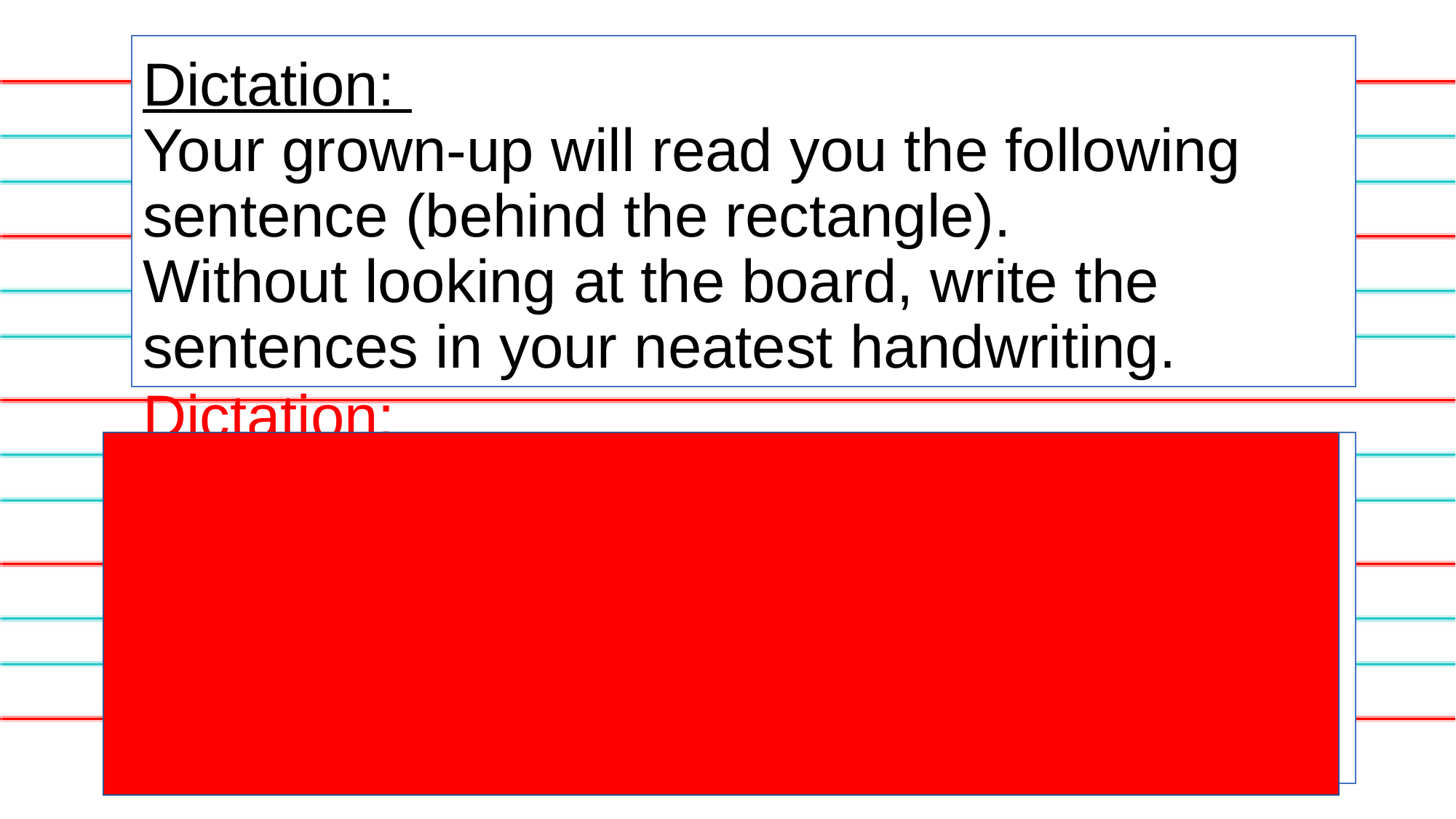

# Dictation: Your grown-up will read you the following sentence (behind the rectangle). Without looking at the board, write the sentences in your neatest handwriting.

Dictation:
Christmas celebrations are over now. This was a time for family, kindness and love. What will you be doing in the new year? Spending time with those you care about, I hope.